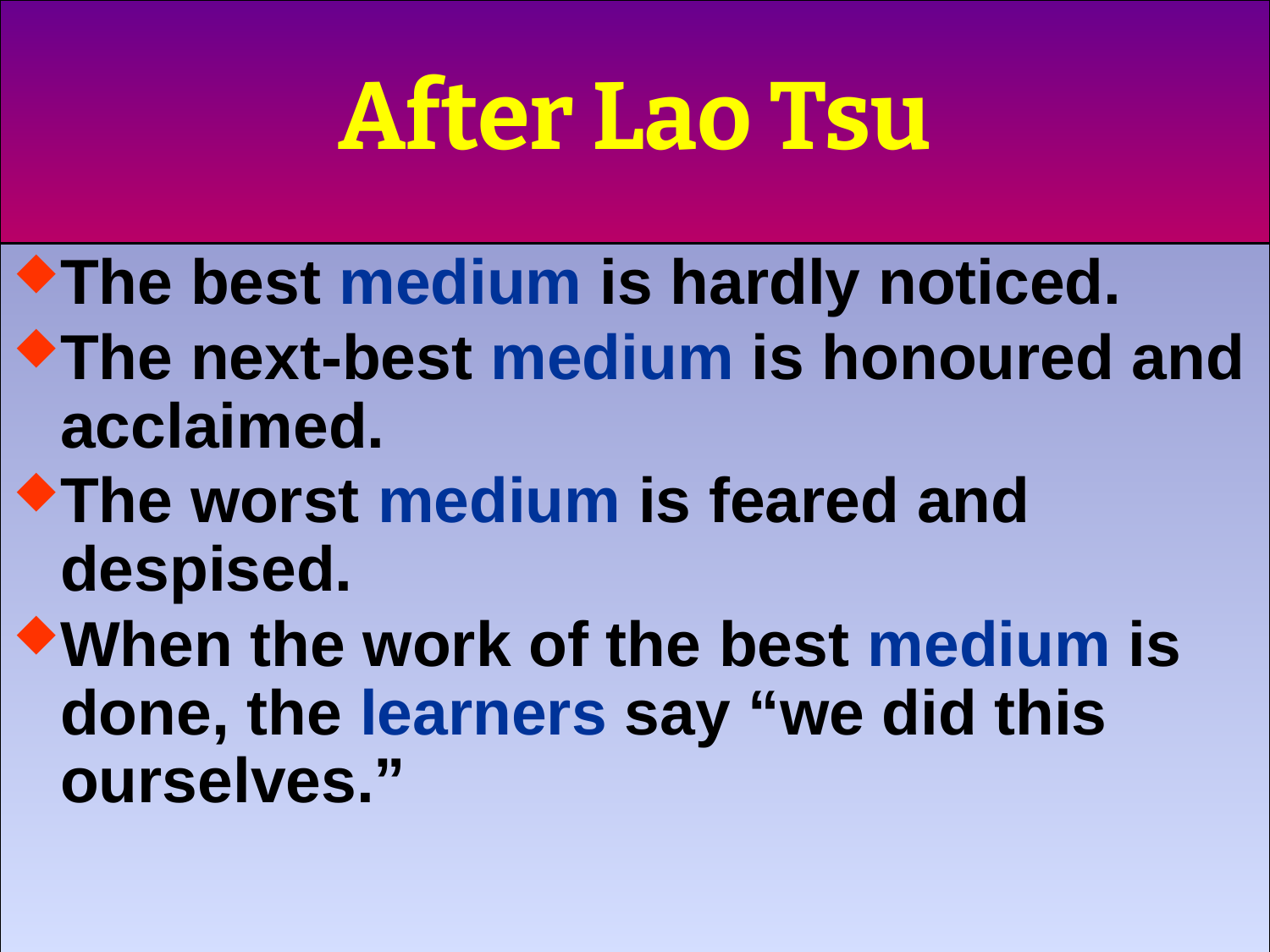

After Lao Tsu
The best medium is hardly noticed.
The next-best medium is honoured and acclaimed.
The worst medium is feared and despised.
When the work of the best medium is done, the learners say “we did this ourselves.”